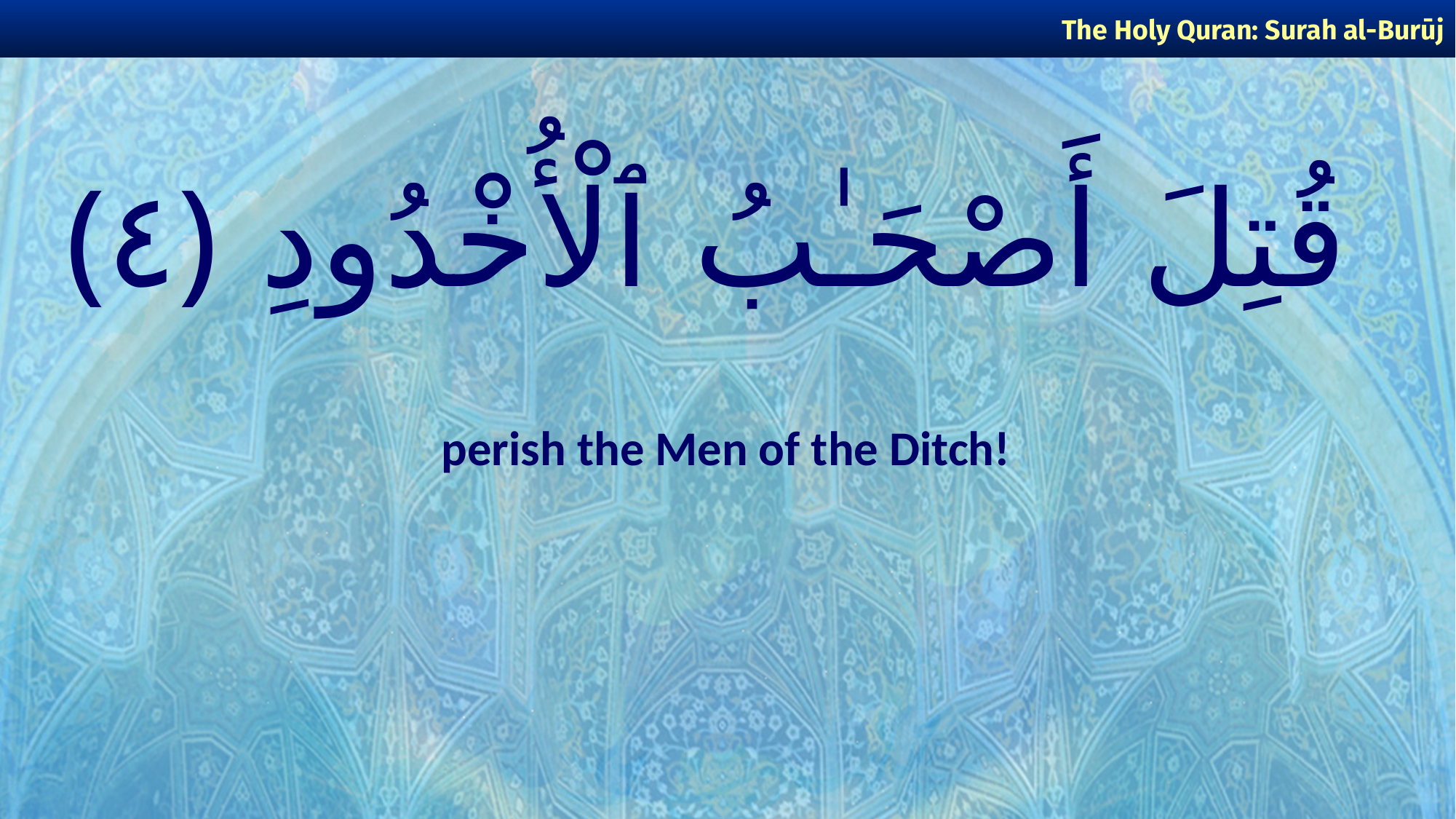

The Holy Quran: Surah al-Burūj
# قُتِلَ أَصْحَـٰبُ ٱلْأُخْدُودِ ﴿٤﴾
perish the Men of the Ditch!